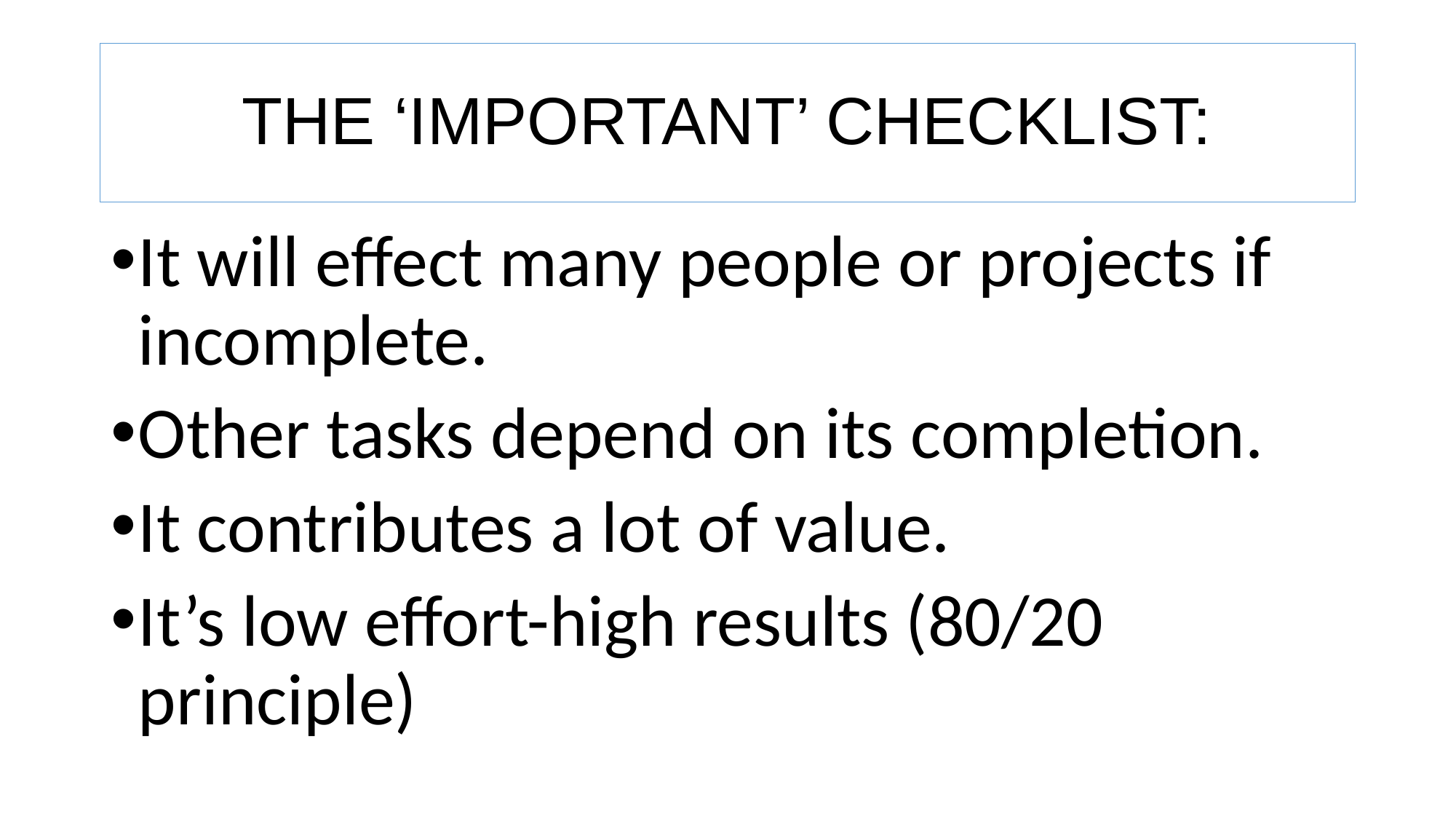

# THE ‘IMPORTANT’ CHECKLIST:
It will effect many people or projects if incomplete.
Other tasks depend on its completion.
It contributes a lot of value.
It’s low effort-high results (80/20 principle)